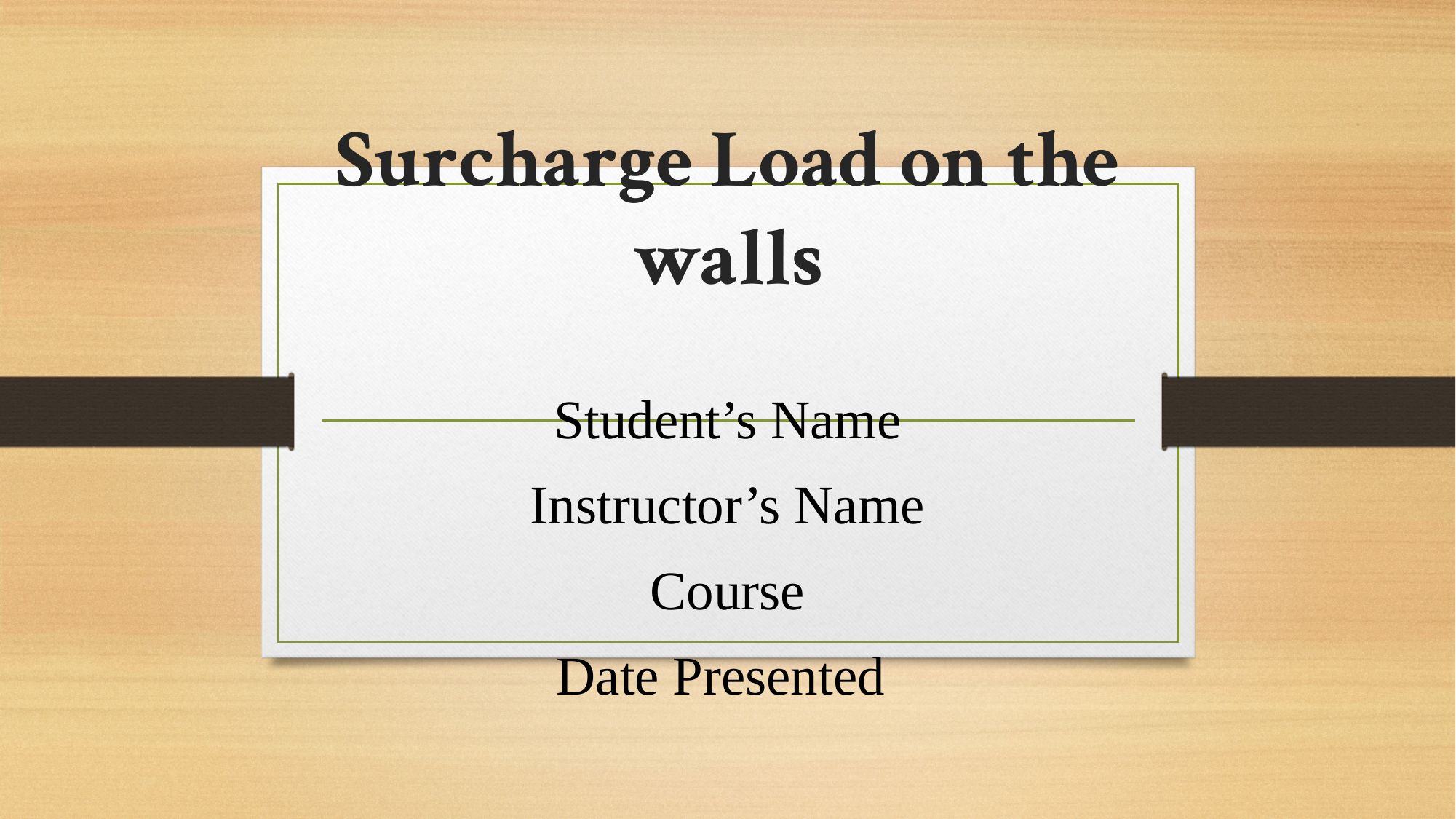

# Surcharge Load on the walls
Student’s Name
Instructor’s Name
Course
Date Presented